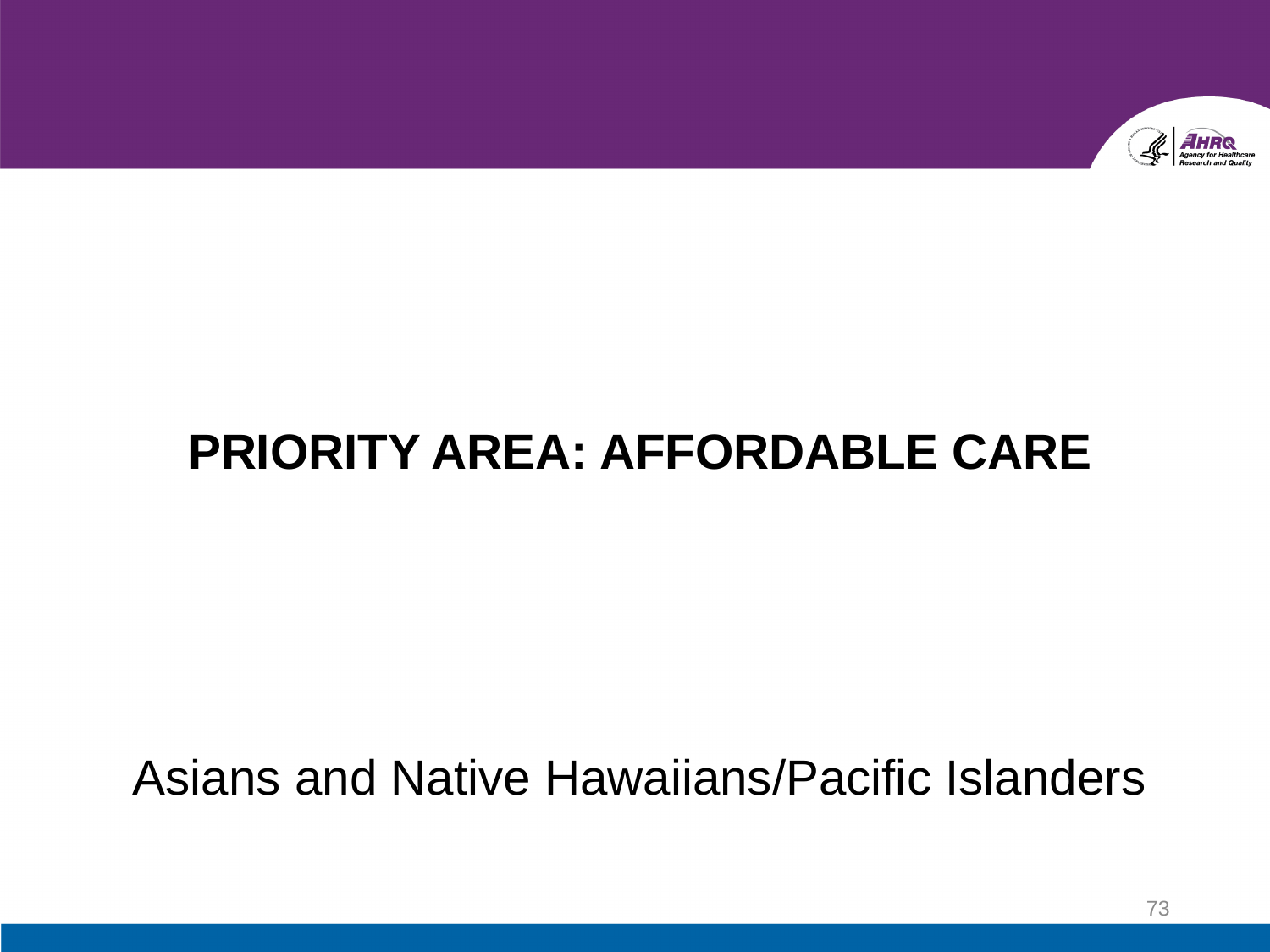

# PRIORITY AREA: AFFORDABLE CARE
Asians and Native Hawaiians/Pacific Islanders
73